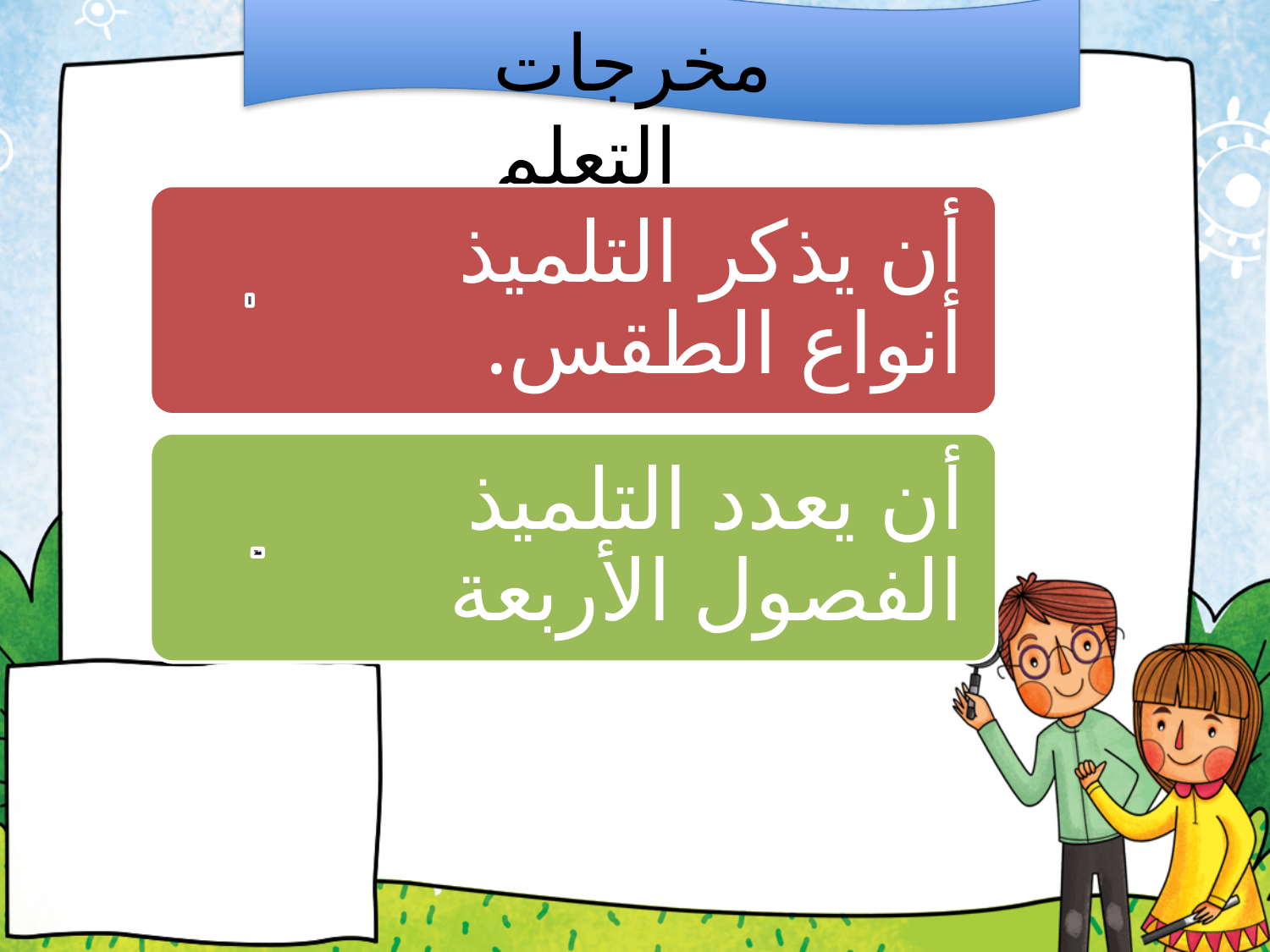

مخرجات التعلم
أن يذكر التلميذ أنواع الطقس.
أن يعدد التلميذ الفصول الأربعة